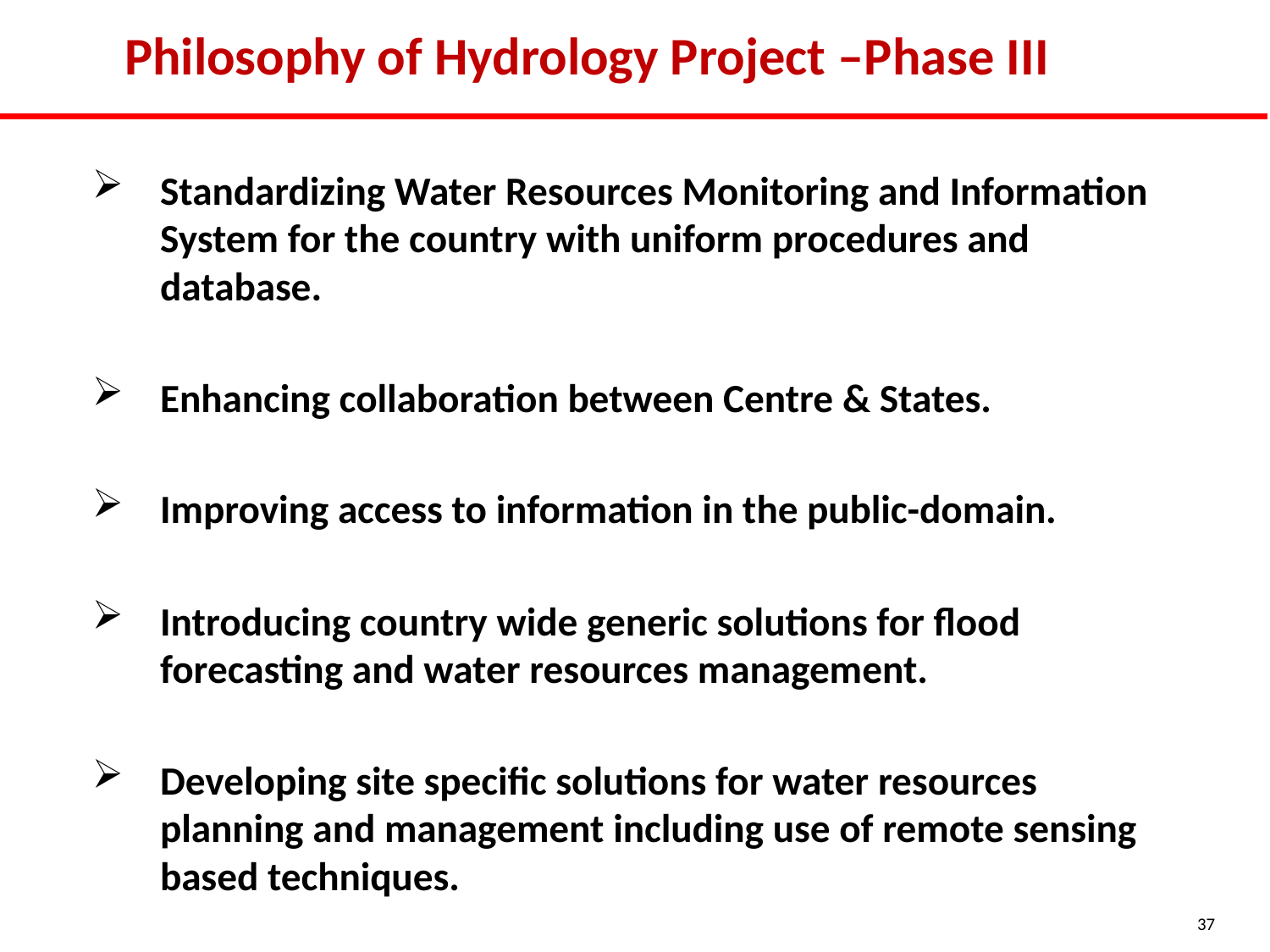

Philosophy of Hydrology Project –Phase III
Standardizing Water Resources Monitoring and Information System for the country with uniform procedures and database.

Enhancing collaboration between Centre & States.

Improving access to information in the public-domain.

Introducing country wide generic solutions for flood forecasting and water resources management.

Developing site specific solutions for water resources planning and management including use of remote sensing based techniques.

37